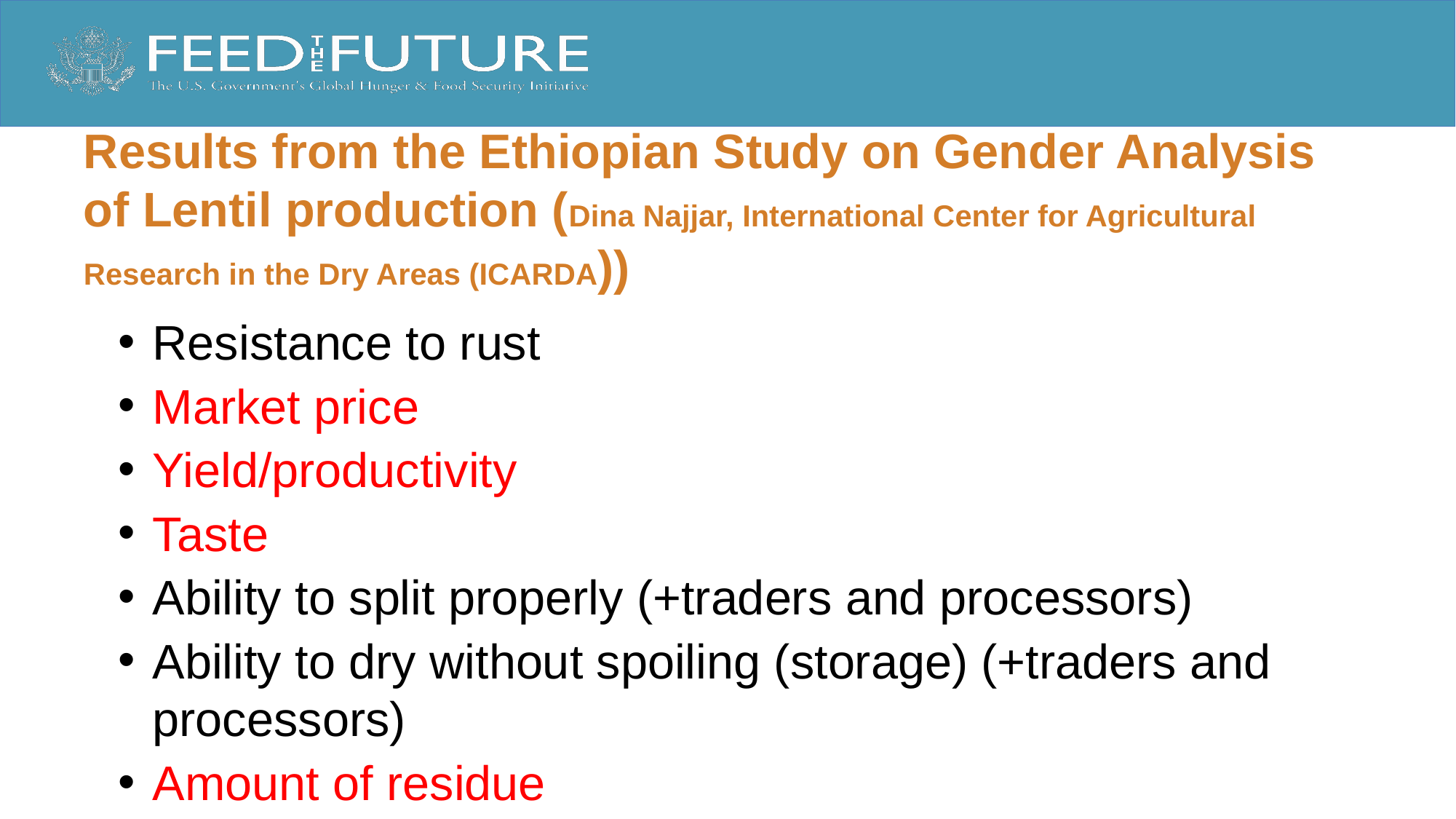

# Results from the Ethiopian Study on Gender Analysis of Lentil production (Dina Najjar, International Center for Agricultural Research in the Dry Areas (ICARDA))
Resistance to rust
Market price
Yield/productivity
Taste
Ability to split properly (+traders and processors)
Ability to dry without spoiling (storage) (+traders and processors)
Amount of residue